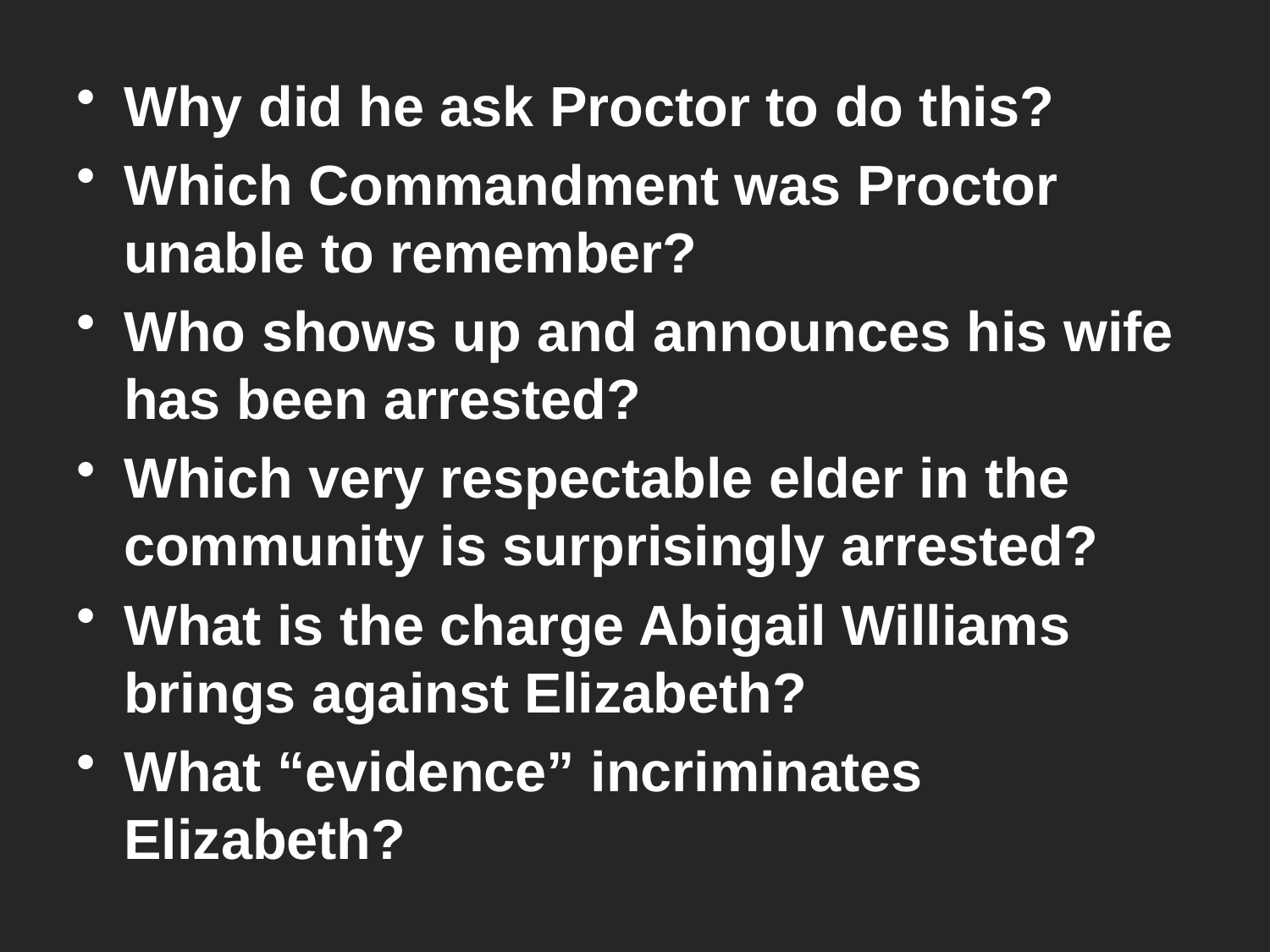

Why did he ask Proctor to do this?
Which Commandment was Proctor unable to remember?
Who shows up and announces his wife has been arrested?
Which very respectable elder in the community is surprisingly arrested?
What is the charge Abigail Williams brings against Elizabeth?
What “evidence” incriminates Elizabeth?